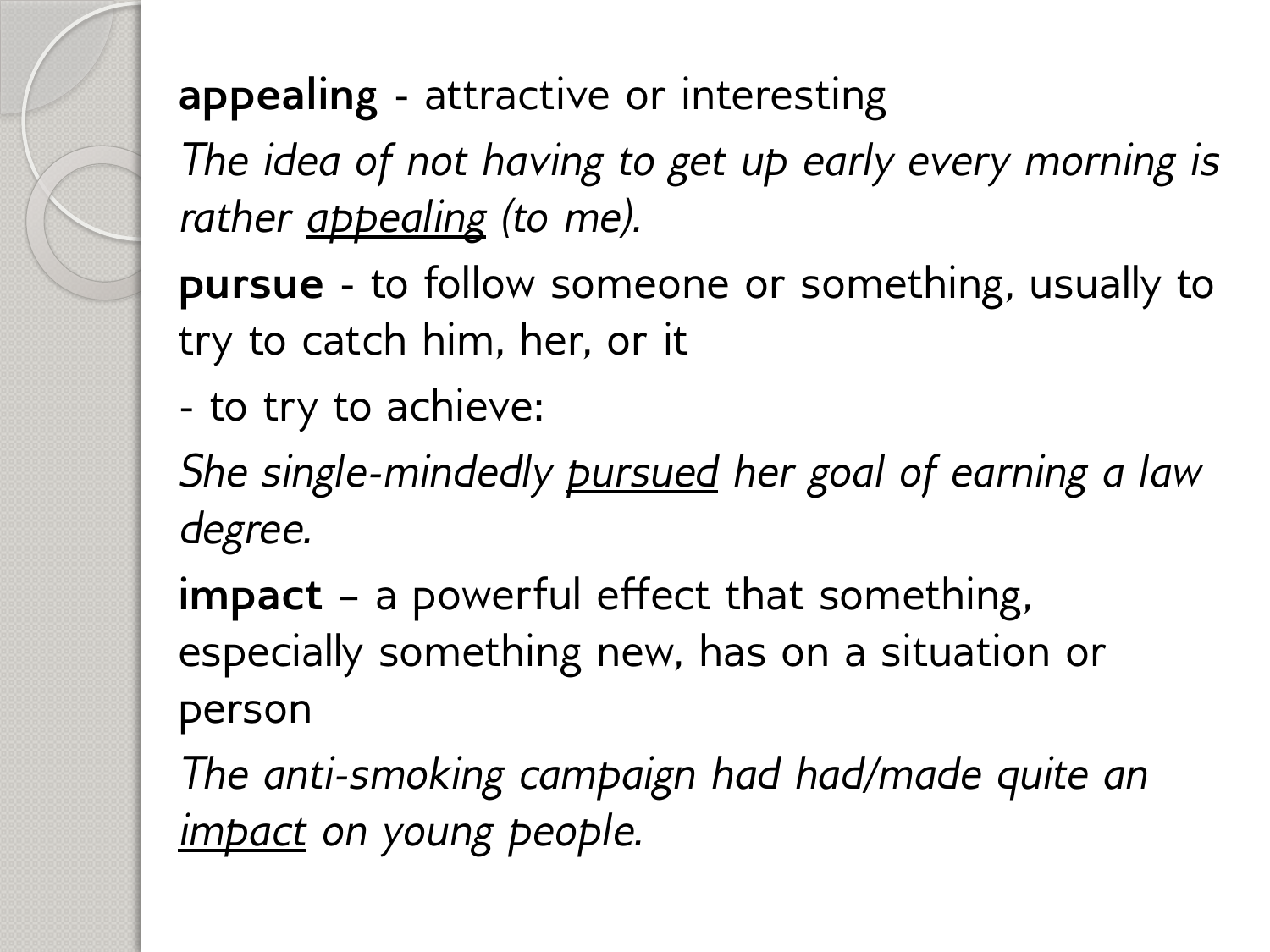

appealing - attractive or interesting
The idea of not having to get up early every morning is rather appealing (to me).
pursue - to follow someone or something, usually to try to catch him, her, or it
- to try to achieve:
She single-mindedly pursued her goal of earning a law degree.
impact – a powerful effect that something, especially something new, has on a situation or person
The anti-smoking campaign had had/made quite an impact on young people.